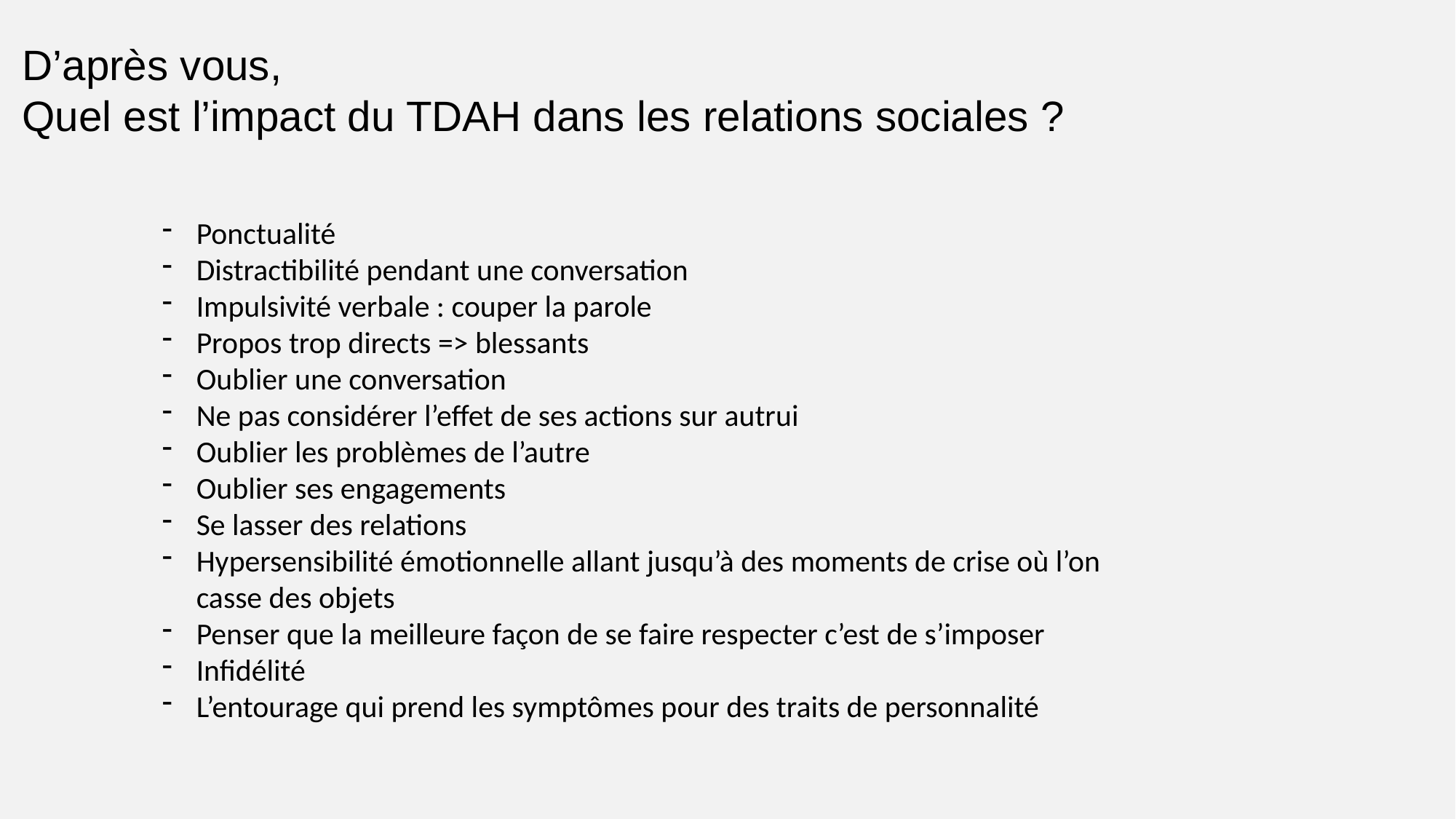

D’après vous,
Quel est l’impact du TDAH dans les relations sociales ?
Ponctualité
Distractibilité pendant une conversation
Impulsivité verbale : couper la parole
Propos trop directs => blessants
Oublier une conversation
Ne pas considérer l’effet de ses actions sur autrui
Oublier les problèmes de l’autre
Oublier ses engagements
Se lasser des relations
Hypersensibilité émotionnelle allant jusqu’à des moments de crise où l’on casse des objets
Penser que la meilleure façon de se faire respecter c’est de s’imposer
Infidélité
L’entourage qui prend les symptômes pour des traits de personnalité